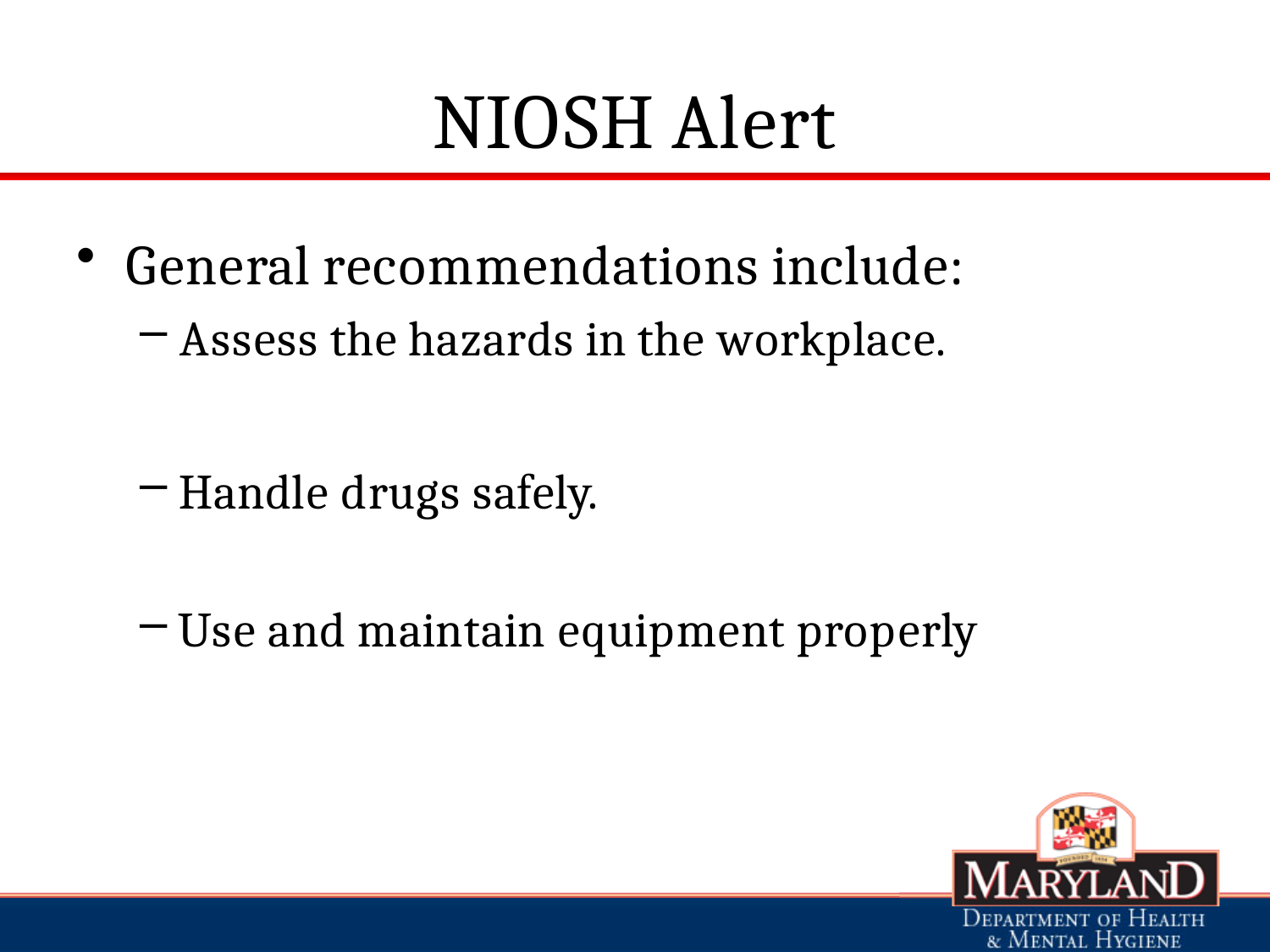

# NIOSH Alert
General recommendations include:
Assess the hazards in the workplace.

Handle drugs safely.

Use and maintain equipment properly